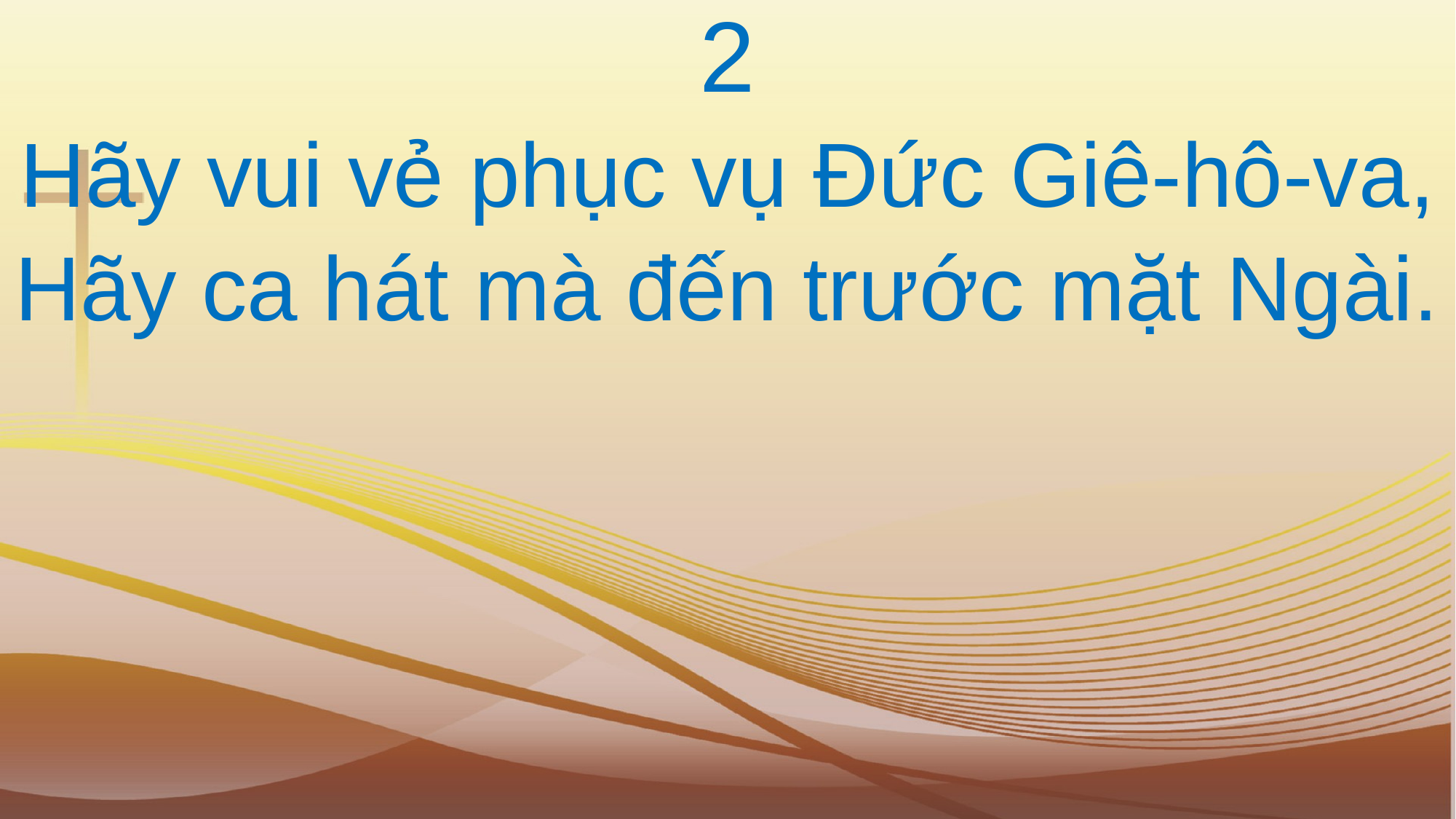

2
Hãy vui vẻ phục vụ Đức Giê-hô-va,
Hãy ca hát mà đến trước mặt Ngài.